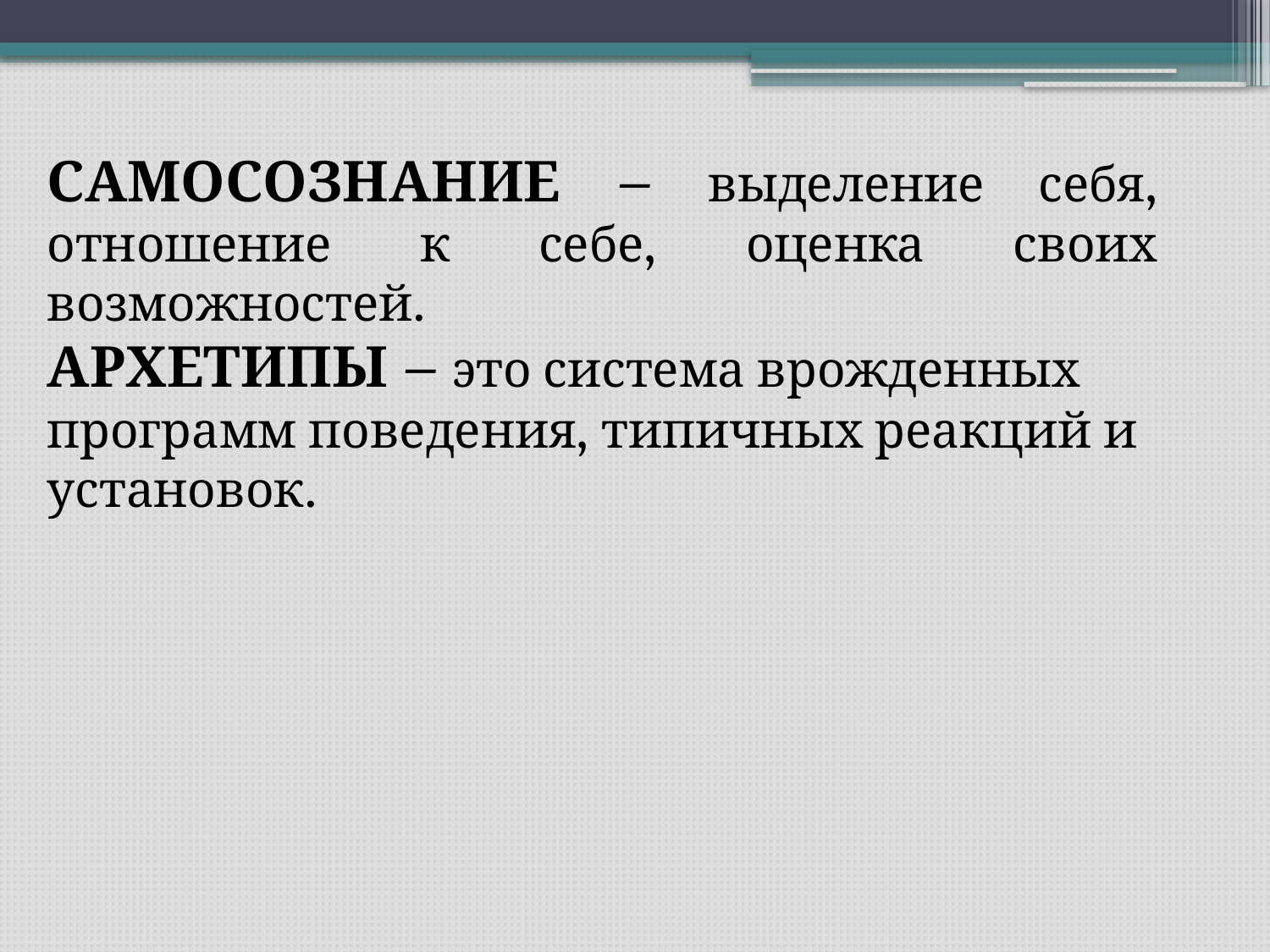

САМОСОЗНАНИЕ – выделение себя, отношение к себе, оценка своих возможностей.
АРХЕТИПЫ – это система врожденных программ поведения, типичных реакций и установок.